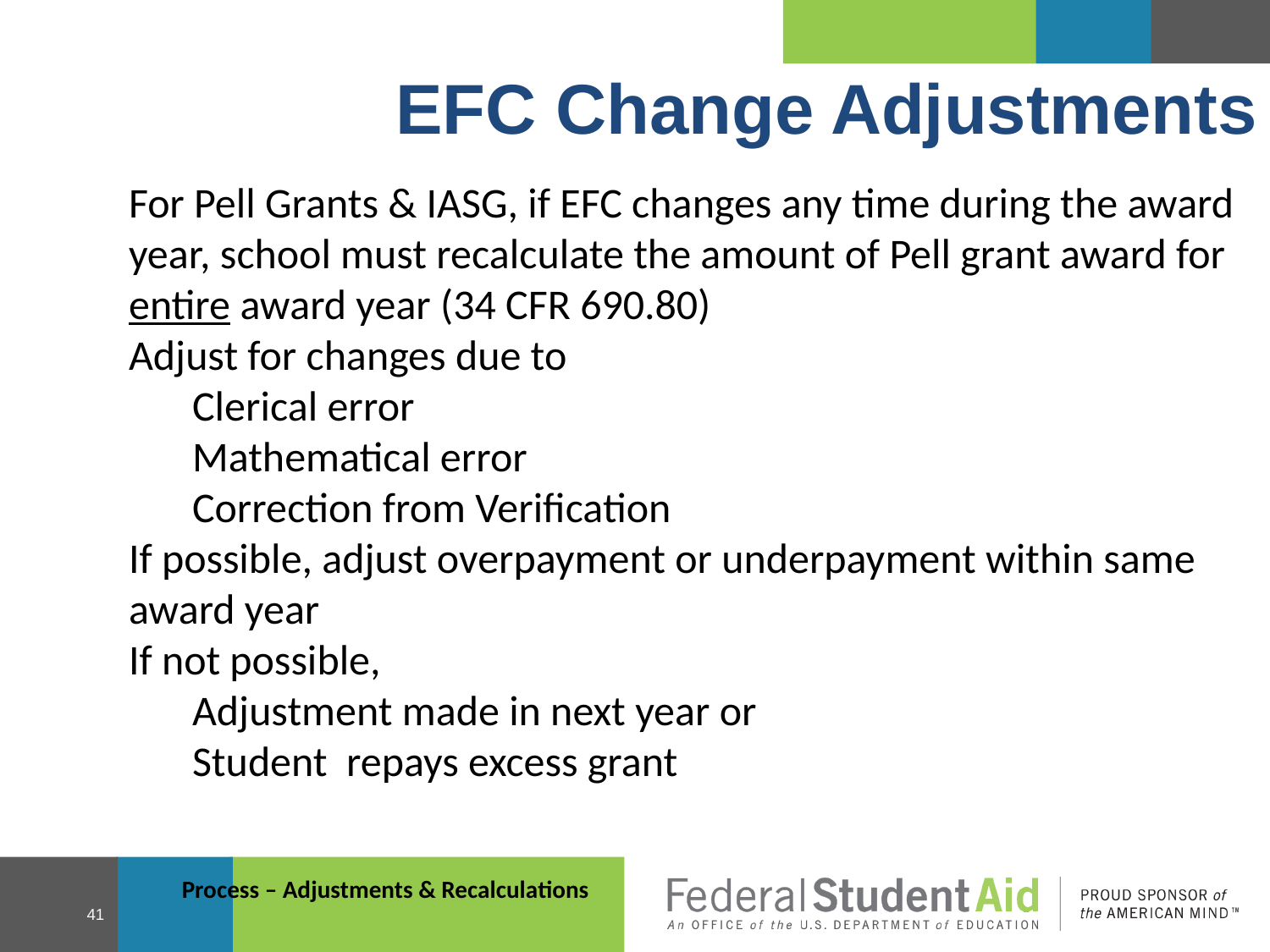

EFC Change Adjustments
For Pell Grants & IASG, if EFC changes any time during the award year, school must recalculate the amount of Pell grant award for entire award year (34 CFR 690.80)
Adjust for changes due to
Clerical error
Mathematical error
Correction from Verification
If possible, adjust overpayment or underpayment within same  award year
If not possible,
Adjustment made in next year or
Student  repays excess grant
Process – Adjustments & Recalculations
41